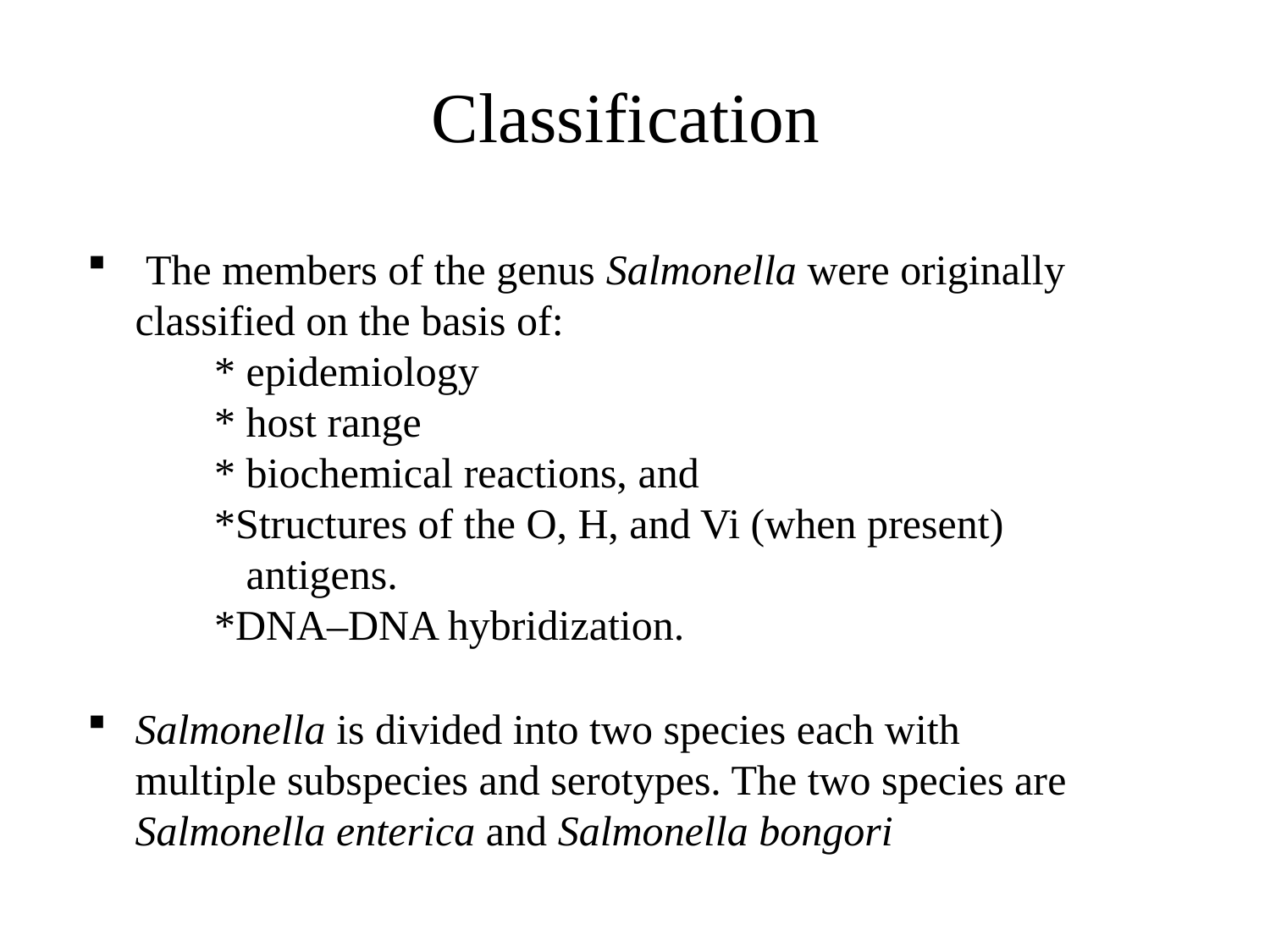

Classification
 The members of the genus Salmonella were originally classified on the basis of:
	* epidemiology
	* host range
	* biochemical reactions, and
	*Structures of the O, H, and Vi (when present)
 	   antigens.
	*DNA–DNA hybridization.
Salmonella is divided into two species each with multiple subspecies and serotypes. The two species are Salmonella enterica and Salmonella bongori